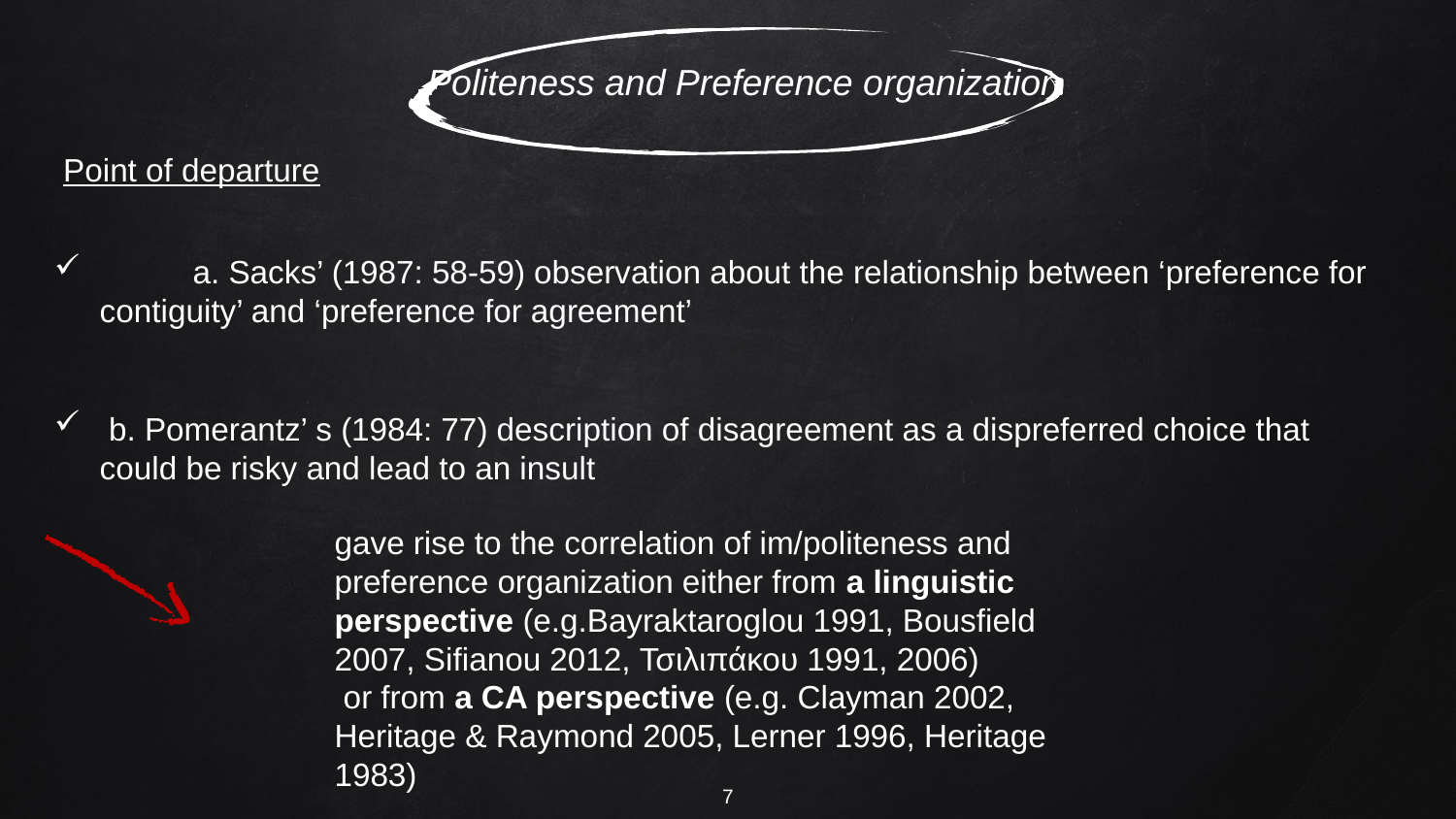

Politeness and Preference organization
 Point of departure

	 a. Sacks’ (1987: 58-59) observation about the relationship between ‘preference for contiguity’ and ‘preference for agreement’

 b. Pomerantz’ s (1984: 77) description of disagreement as a dispreferred choice that could be risky and lead to an insult

gave rise to the correlation of im/politeness and preference organization either from a linguistic perspective (e.g.Bayraktaroglou 1991, Bousfield 2007, Sifianou 2012, Τσιλιπάκου 1991, 2006)
 or from a CA perspective (e.g. Clayman 2002, Heritage & Raymond 2005, Lerner 1996, Heritage 1983)

7